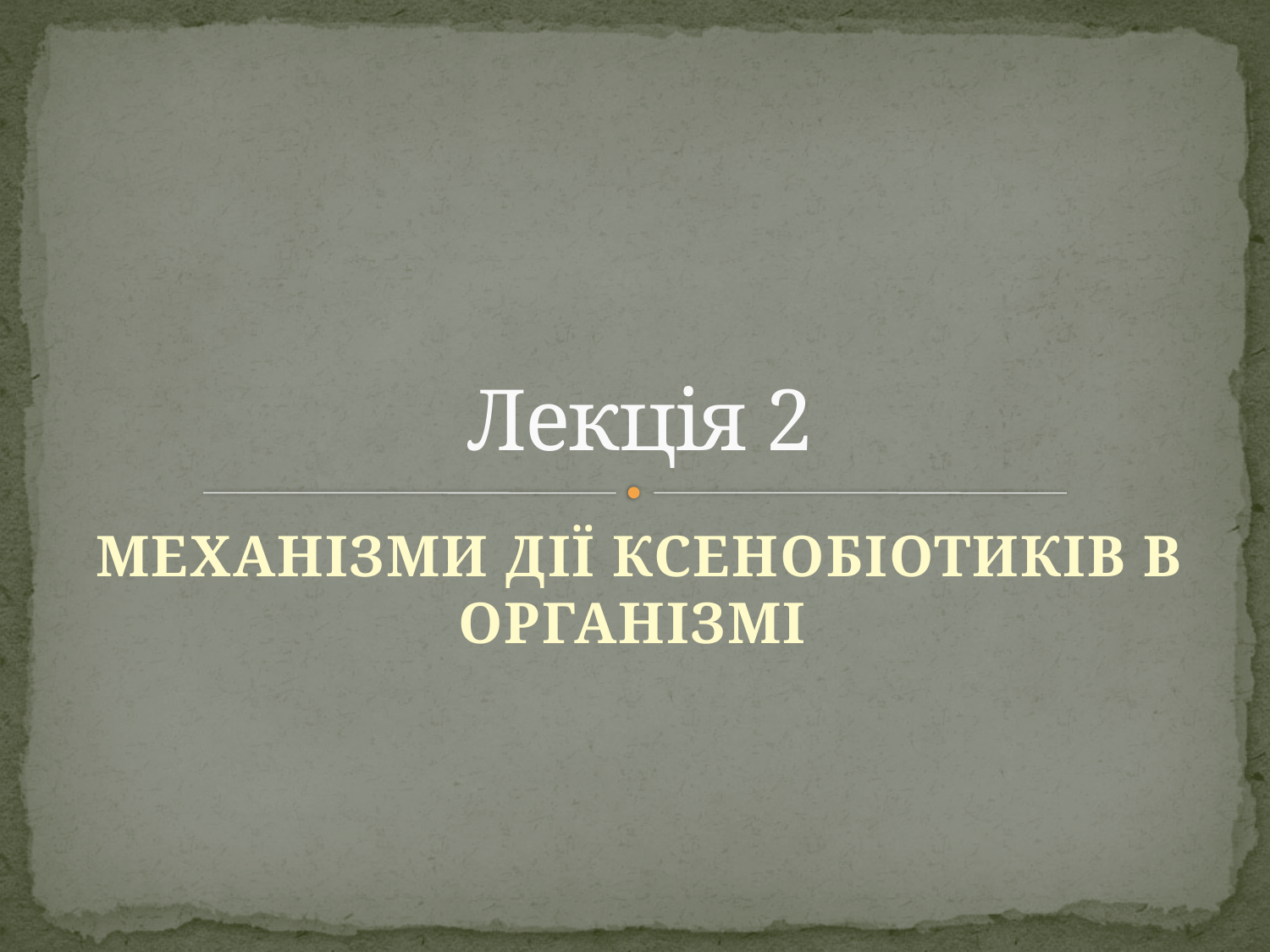

# Лекція 2
МЕХАНІЗМИ ДІЇ КСЕНОБІОТИКІВ В ОРГАНІЗМІ